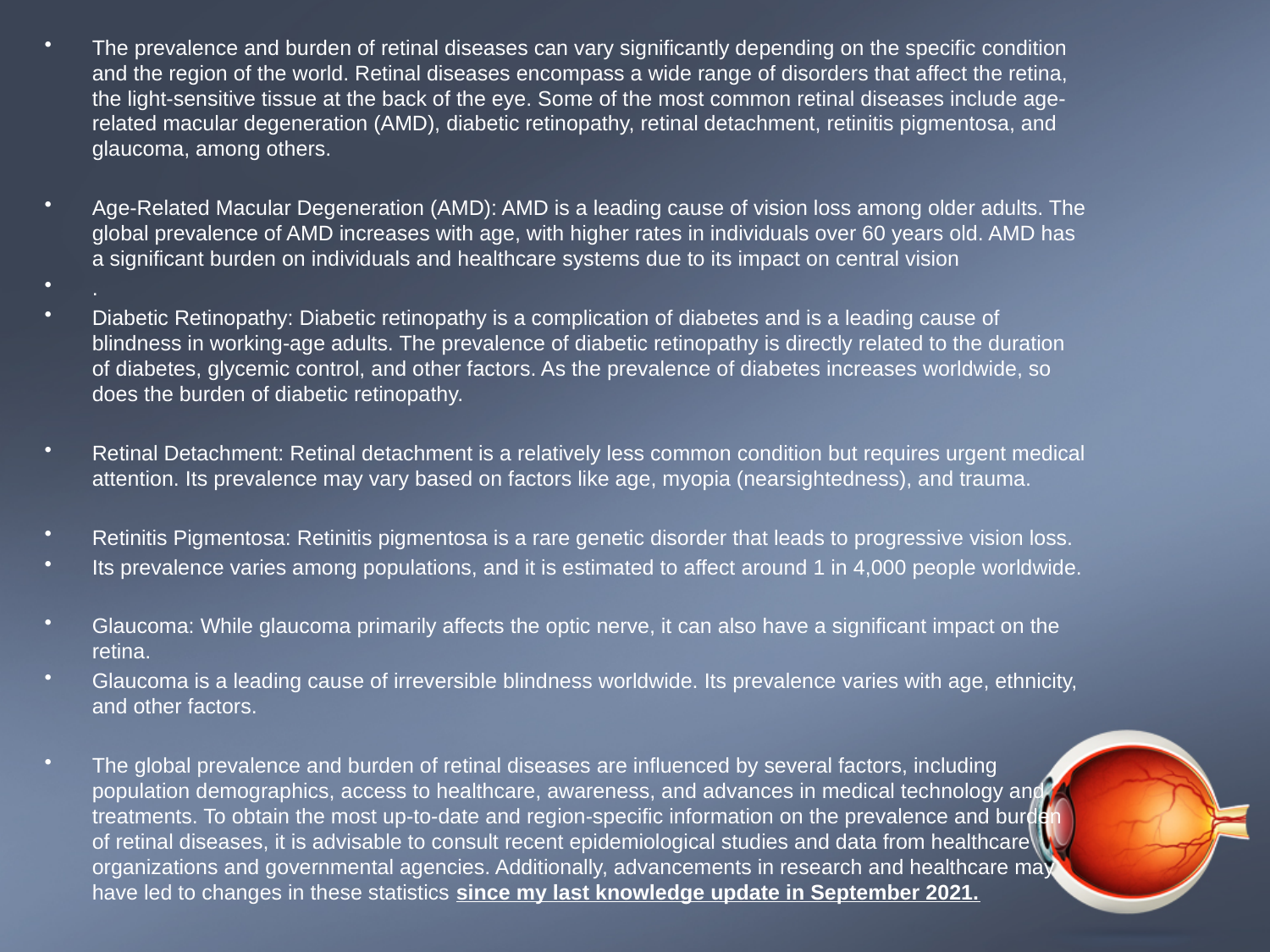

The prevalence and burden of retinal diseases can vary significantly depending on the specific condition and the region of the world. Retinal diseases encompass a wide range of disorders that affect the retina, the light-sensitive tissue at the back of the eye. Some of the most common retinal diseases include age-related macular degeneration (AMD), diabetic retinopathy, retinal detachment, retinitis pigmentosa, and glaucoma, among others.

Age-Related Macular Degeneration (AMD): AMD is a leading cause of vision loss among older adults. The global prevalence of AMD increases with age, with higher rates in individuals over 60 years old. AMD has a significant burden on individuals and healthcare systems due to its impact on central vision
.
Diabetic Retinopathy: Diabetic retinopathy is a complication of diabetes and is a leading cause of blindness in working-age adults. The prevalence of diabetic retinopathy is directly related to the duration of diabetes, glycemic control, and other factors. As the prevalence of diabetes increases worldwide, so does the burden of diabetic retinopathy.

Retinal Detachment: Retinal detachment is a relatively less common condition but requires urgent medical attention. Its prevalence may vary based on factors like age, myopia (nearsightedness), and trauma.

Retinitis Pigmentosa: Retinitis pigmentosa is a rare genetic disorder that leads to progressive vision loss.
Its prevalence varies among populations, and it is estimated to affect around 1 in 4,000 people worldwide.

Glaucoma: While glaucoma primarily affects the optic nerve, it can also have a significant impact on the retina.
Glaucoma is a leading cause of irreversible blindness worldwide. Its prevalence varies with age, ethnicity, and other factors.

The global prevalence and burden of retinal diseases are influenced by several factors, including population demographics, access to healthcare, awareness, and advances in medical technology and treatments. To obtain the most up-to-date and region-specific information on the prevalence and burden of retinal diseases, it is advisable to consult recent epidemiological studies and data from healthcare organizations and governmental agencies. Additionally, advancements in research and healthcare may have led to changes in these statistics since my last knowledge update in September 2021.
#